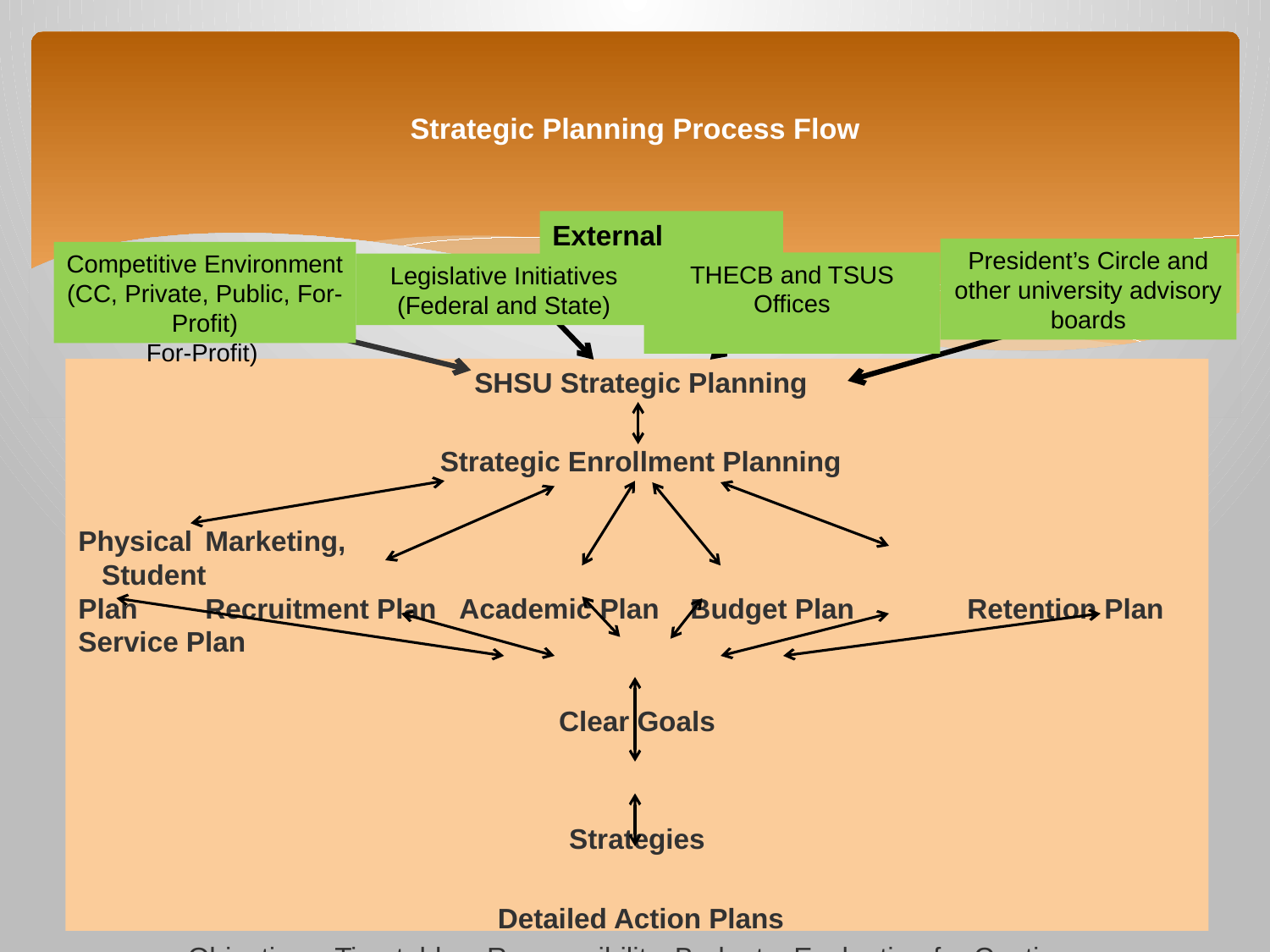

# Strategic Planning Process Flow
External Factors
President’s Circle and other university advisory boards
Competitive Environment
(CC, Private, Public, For-Profit)
Competitive Environment
(CC, Private, Public, For-Profit)
Legislative Initiatives
(Federal and State)
Texas State University S
THECB and TSUS Offices

Legislative Initiatives
(Federal and State)
Texas Higher Education Coordinating Board
 SHSU Strategic Planning

 Strategic Enrollment Planning

Physical	Marketing,                                                                                                                Student
Plan	Recruitment Plan	Academic Plan    Budget Plan	Retention Plan   Service Plan

Clear Goals

Strategies

 Detailed Action Plans
    Objectives, Timetables, Responsibility, Budgets, Evaluation for Continuous Improvement